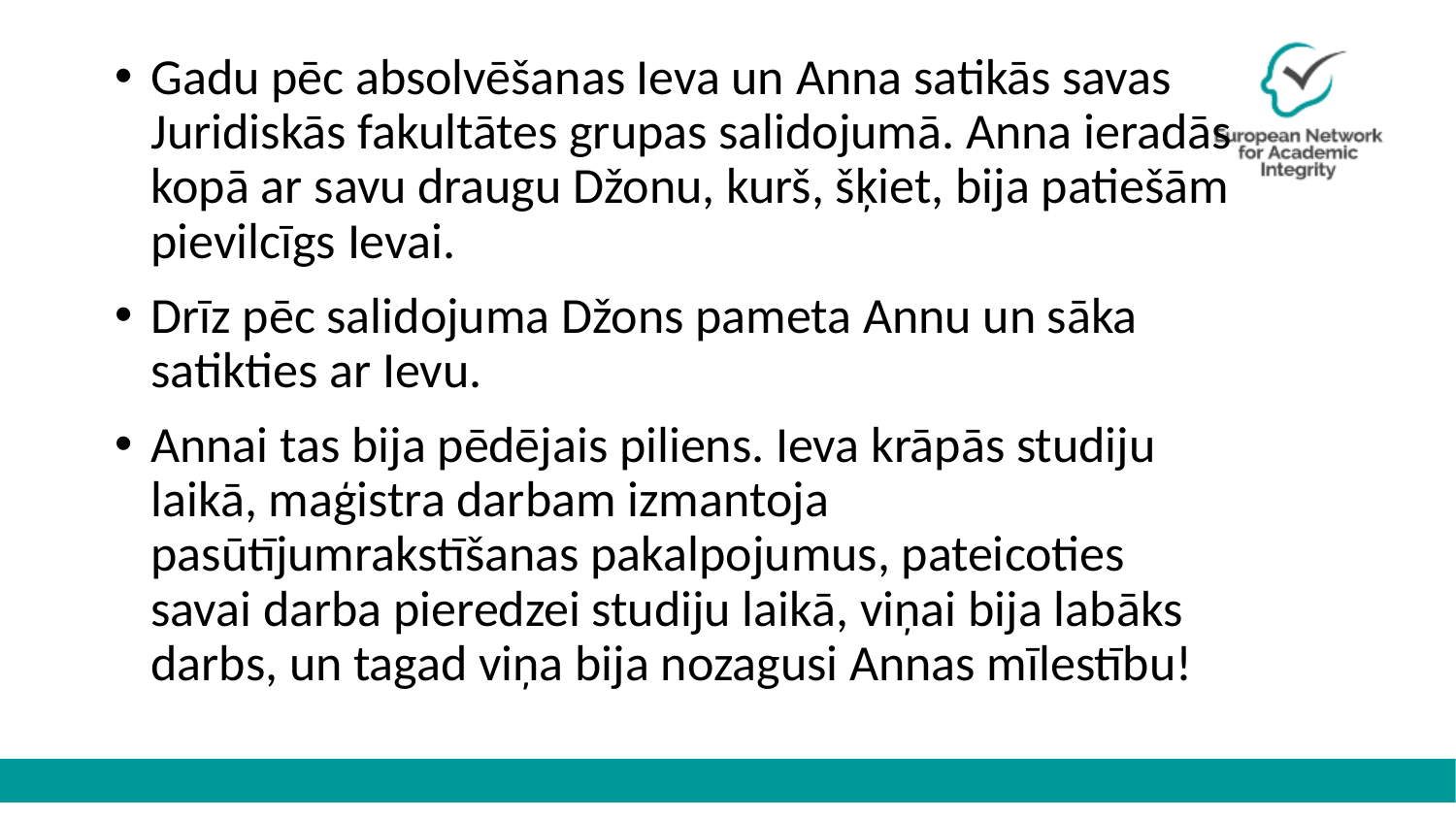

Gadu pēc absolvēšanas Ieva un Anna satikās savas Juridiskās fakultātes grupas salidojumā. Anna ieradās kopā ar savu draugu Džonu, kurš, šķiet, bija patiešām pievilcīgs Ievai.
Drīz pēc salidojuma Džons pameta Annu un sāka satikties ar Ievu.
Annai tas bija pēdējais piliens. Ieva krāpās studiju laikā, maģistra darbam izmantoja pasūtījumrakstīšanas pakalpojumus, pateicoties savai darba pieredzei studiju laikā, viņai bija labāks darbs, un tagad viņa bija nozagusi Annas mīlestību!